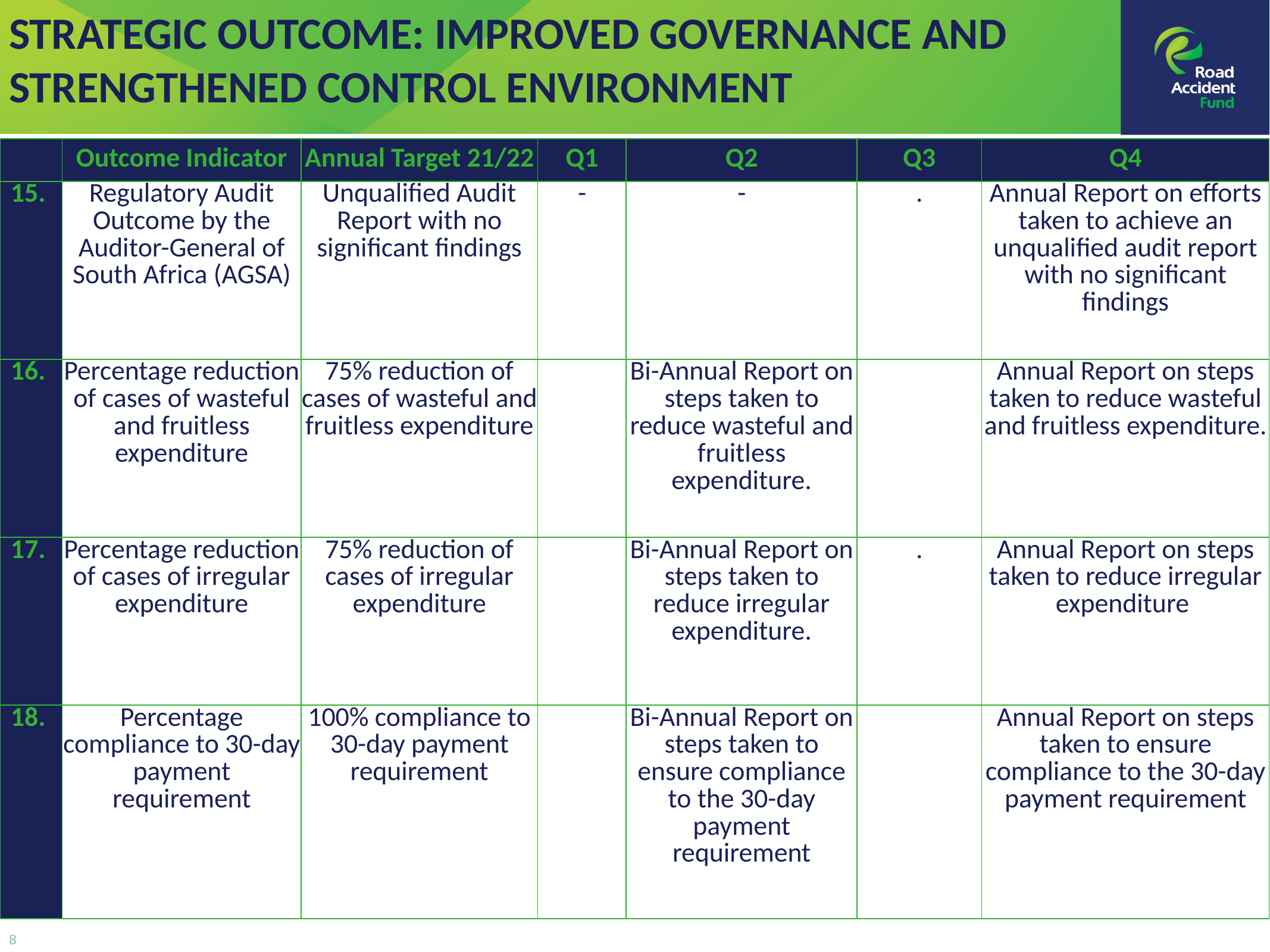

STRATEGIC OUTCOME: IMPROVED GOVERNANCE AND STRENGTHENED CONTROL ENVIRONMENT
|  | Outcome Indicator | Annual Target 21/22 | Q1 | Q2 | Q3 | Q4 |
| --- | --- | --- | --- | --- | --- | --- |
| 15. | Regulatory Audit Outcome by the Auditor-General of South Africa (AGSA) | Unqualified Audit Report with no significant findings | - | - | . | Annual Report on efforts taken to achieve an unqualified audit report with no significant findings |
| 16. | Percentage reduction of cases of wasteful and fruitless expenditure | 75% reduction of cases of wasteful and fruitless expenditure |  | Bi-Annual Report on steps taken to reduce wasteful and fruitless expenditure. |  | Annual Report on steps taken to reduce wasteful and fruitless expenditure. |
| 17. | Percentage reduction of cases of irregular expenditure | 75% reduction of cases of irregular expenditure |  | Bi-Annual Report on steps taken to reduce irregular expenditure. | . | Annual Report on steps taken to reduce irregular expenditure |
| 18. | Percentage compliance to 30-day payment requirement | 100% compliance to 30-day payment requirement |  | Bi-Annual Report on steps taken to ensure compliance to the 30-day payment requirement |  | Annual Report on steps taken to ensure compliance to the 30-day payment requirement |
8